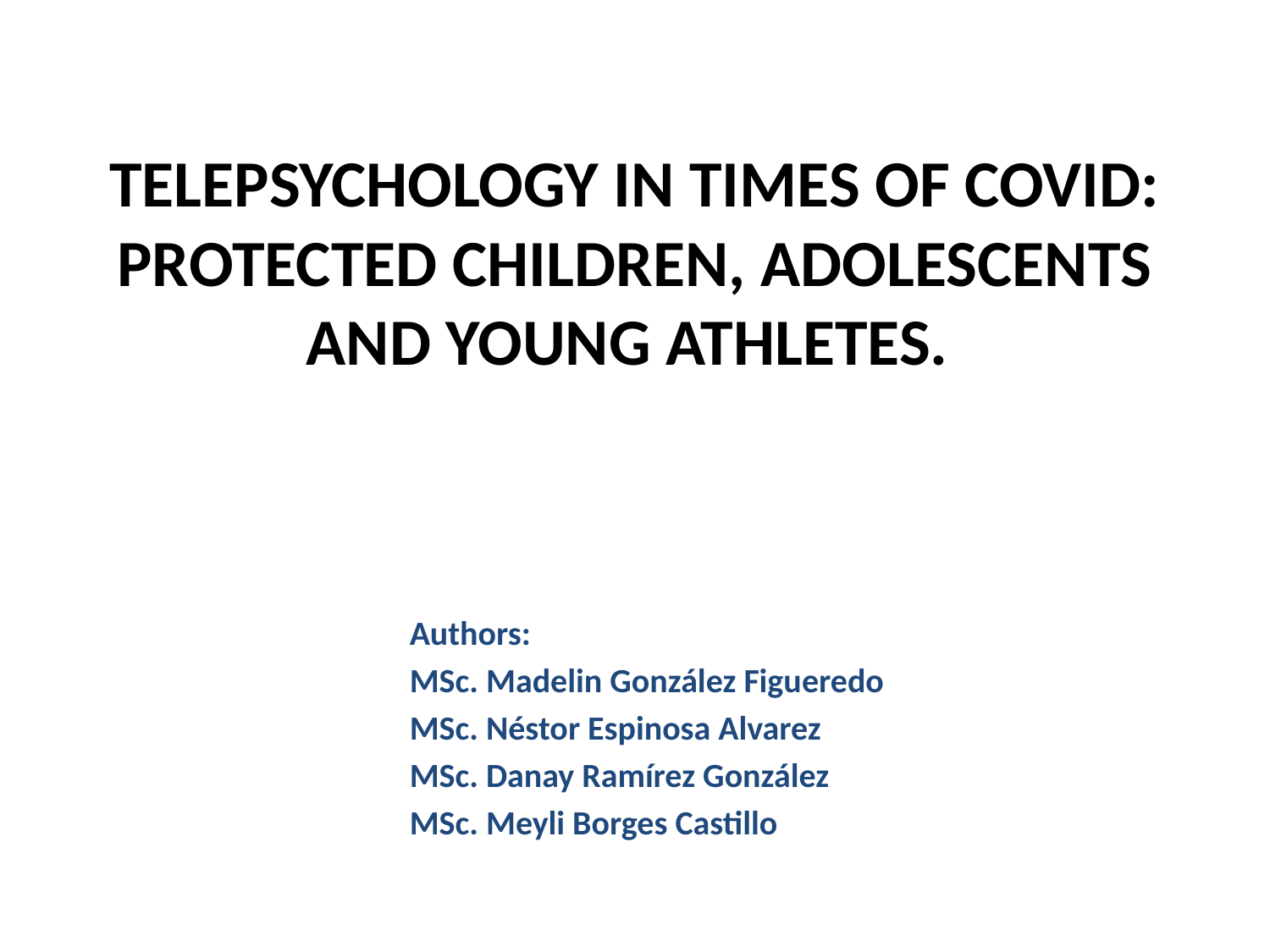

# TELEPSYCHOLOGY IN TIMES OF COVID: PROTECTED CHILDREN, ADOLESCENTS AND YOUNG ATHLETES.
Authors:
MSc. Madelin González Figueredo
MSc. Néstor Espinosa Alvarez
MSc. Danay Ramírez González
MSc. Meyli Borges Castillo